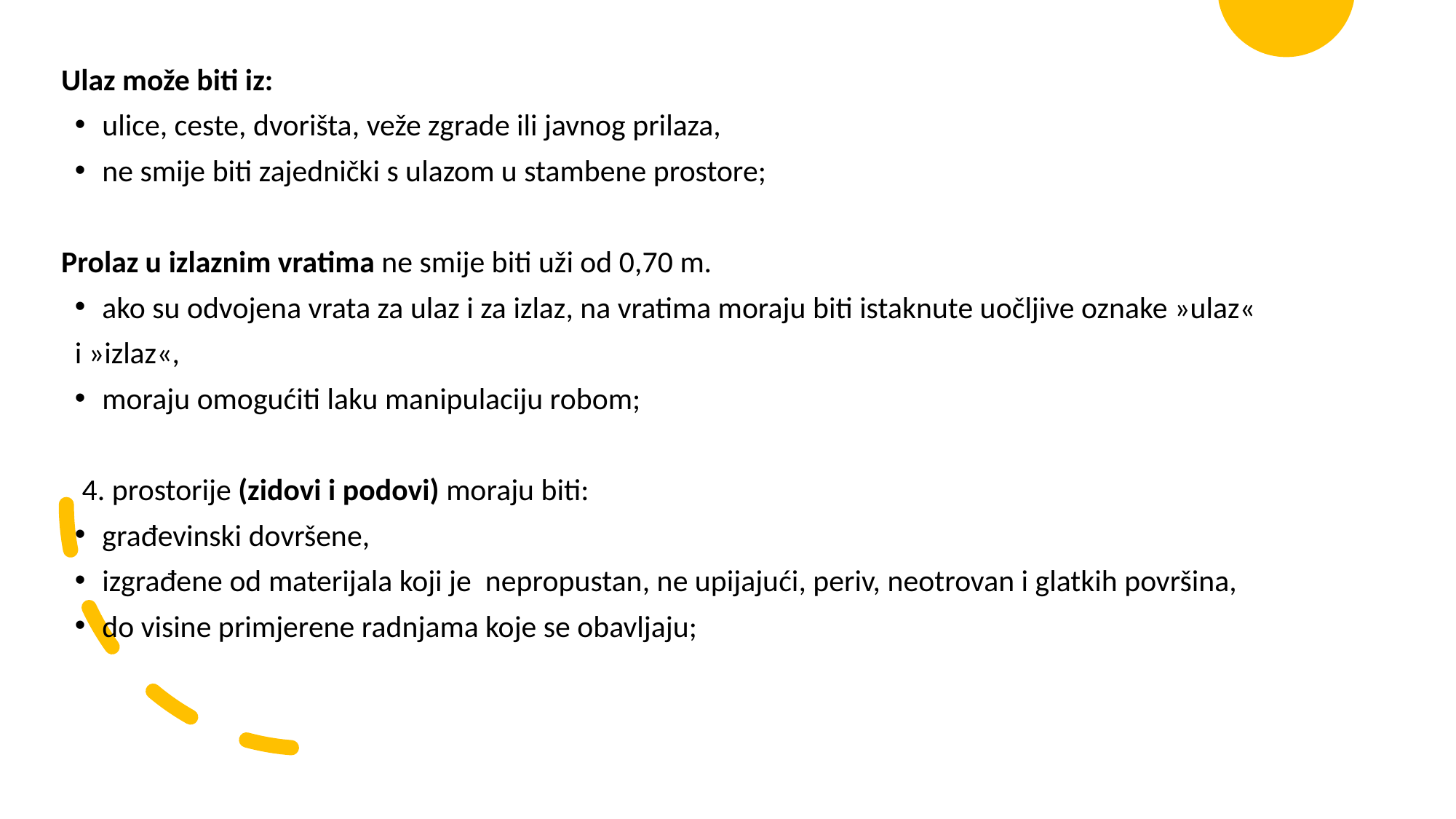

Ulaz može biti iz:
ulice, ceste, dvorišta, veže zgrade ili javnog prilaza,
ne smije biti zajednički s ulazom u stambene prostore;

Prolaz u izlaznim vratima ne smije biti uži od 0,70 m.
ako su odvojena vrata za ulaz i za izlaz, na vratima moraju biti istaknute uočljive oznake »ulaz«
i »izlaz«,
moraju omogućiti laku manipulaciju robom;

   4. prostorije (zidovi i podovi) moraju biti:
građevinski dovršene,
izgrađene od materijala koji je  nepropustan, ne upijajući, periv, neotrovan i glatkih površina,
do visine primjerene radnjama koje se obavljaju;